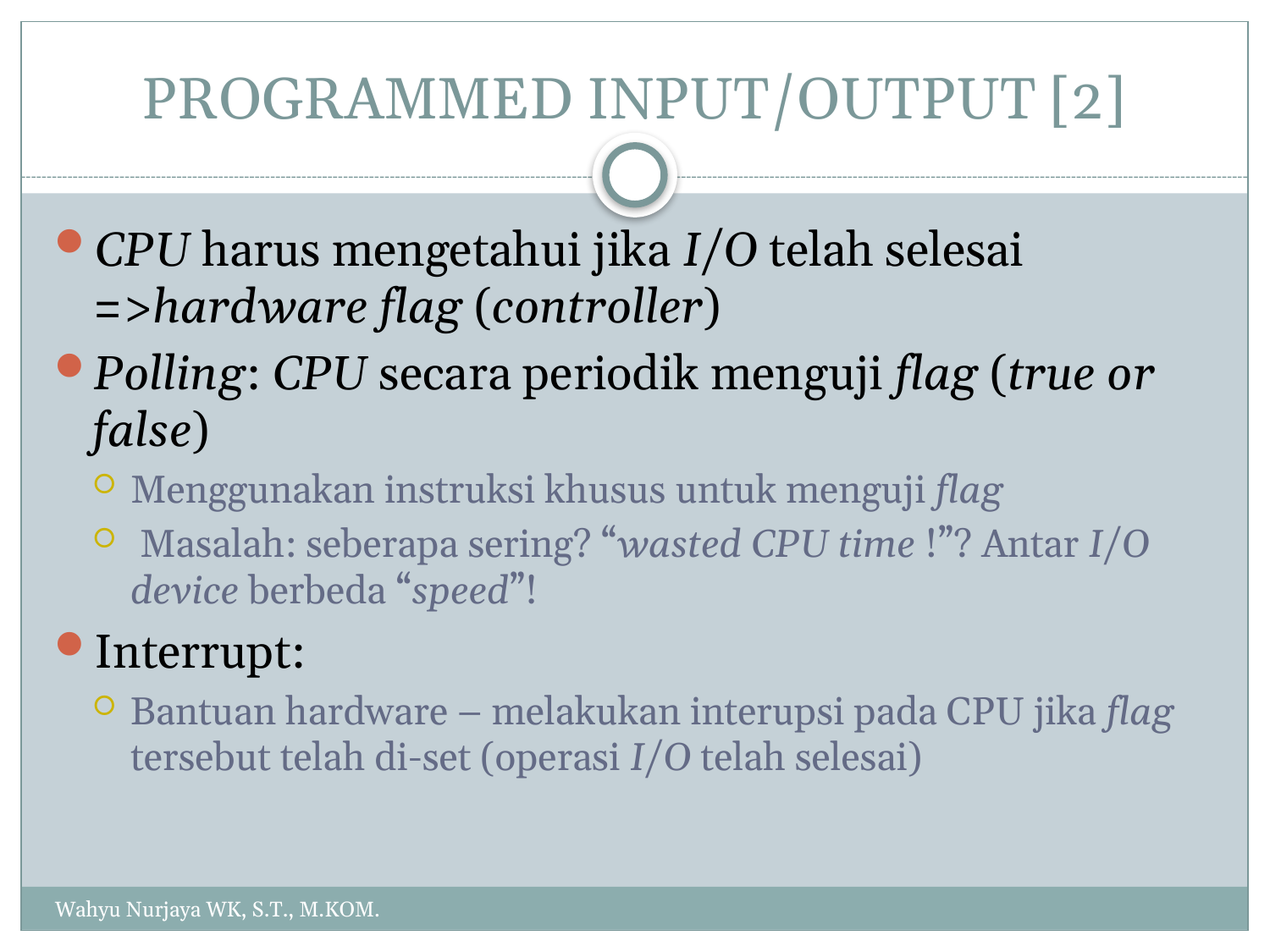

# PROGRAMMED INPUT/OUTPUT [2]
CPU harus mengetahui jika I/O telah selesai =>hardware flag (controller)
Polling: CPU secara periodik menguji flag (true or false)
Menggunakan instruksi khusus untuk menguji flag
 Masalah: seberapa sering? “wasted CPU time !”? Antar I/O device berbeda “speed”!
Interrupt:
Bantuan hardware – melakukan interupsi pada CPU jika flag tersebut telah di-set (operasi I/O telah selesai)
Wahyu Nurjaya WK, S.T., M.KOM.